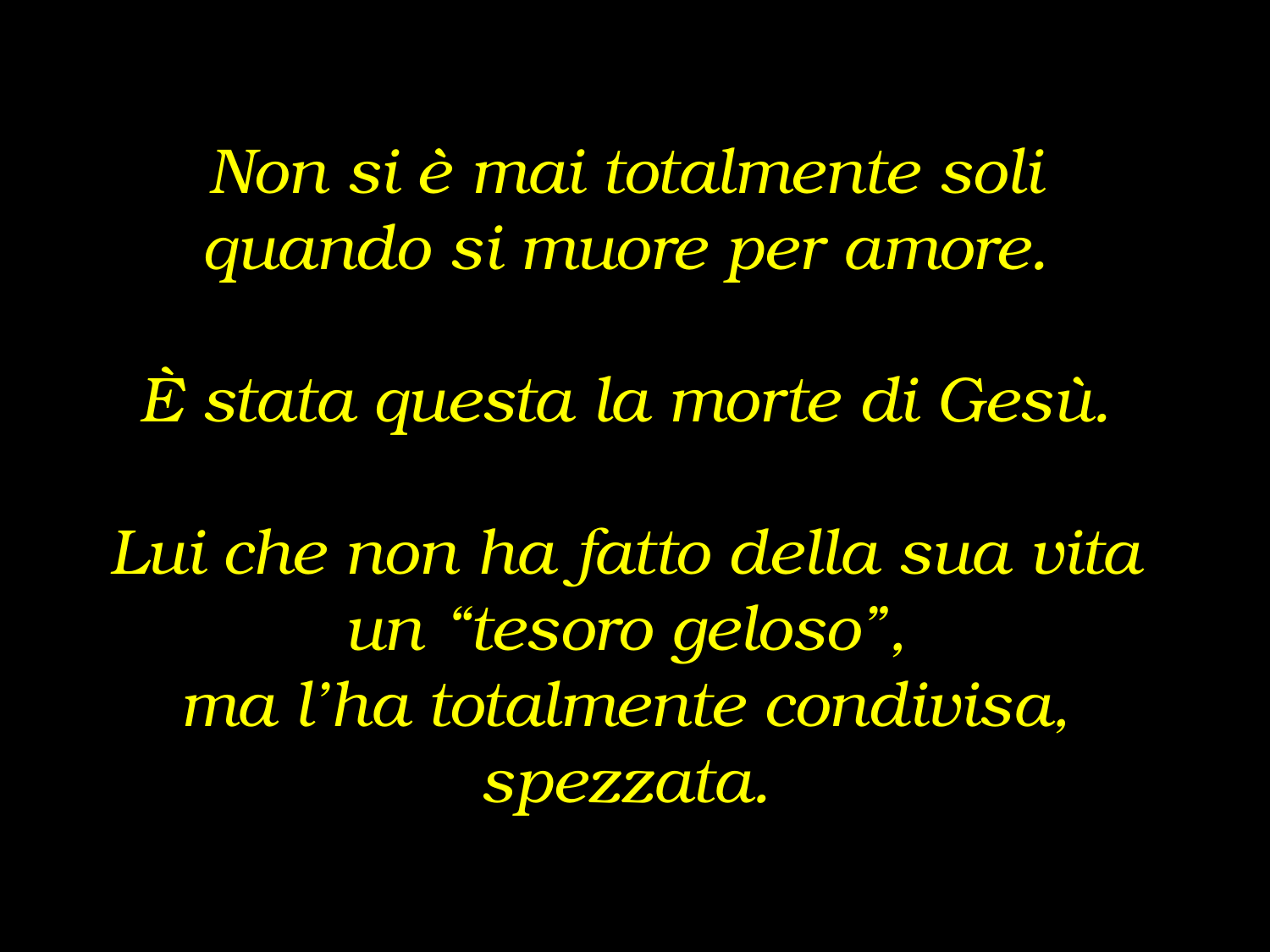

Non si è mai totalmente soli
quando si muore per amore.

È stata questa la morte di Gesù.

Lui che non ha fatto della sua vita
un “tesoro geloso”,
ma l’ha totalmente condivisa,
spezzata.